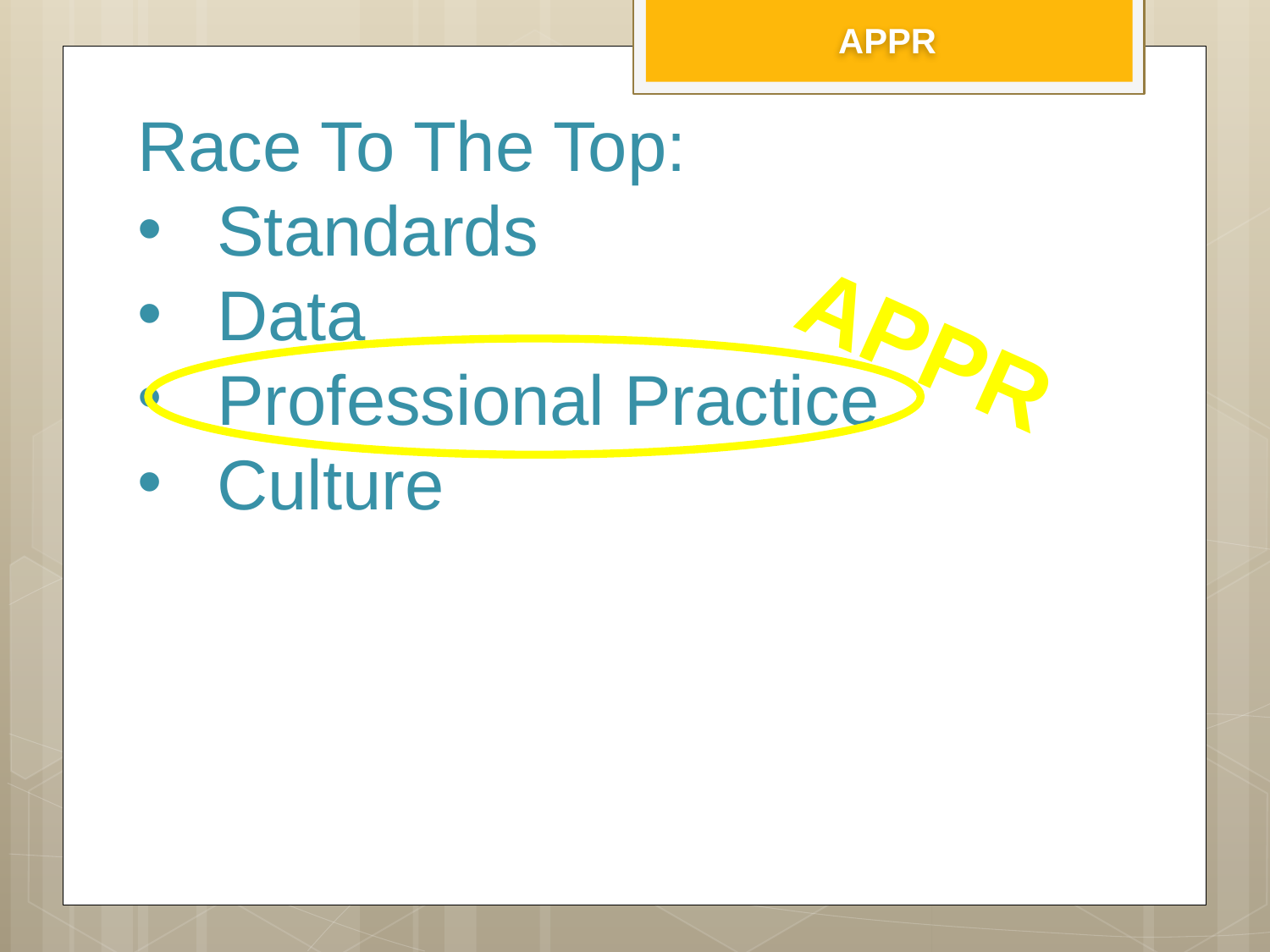

APPR
Race To The Top:
Standards
Data
Professional Practice
Culture
APPR